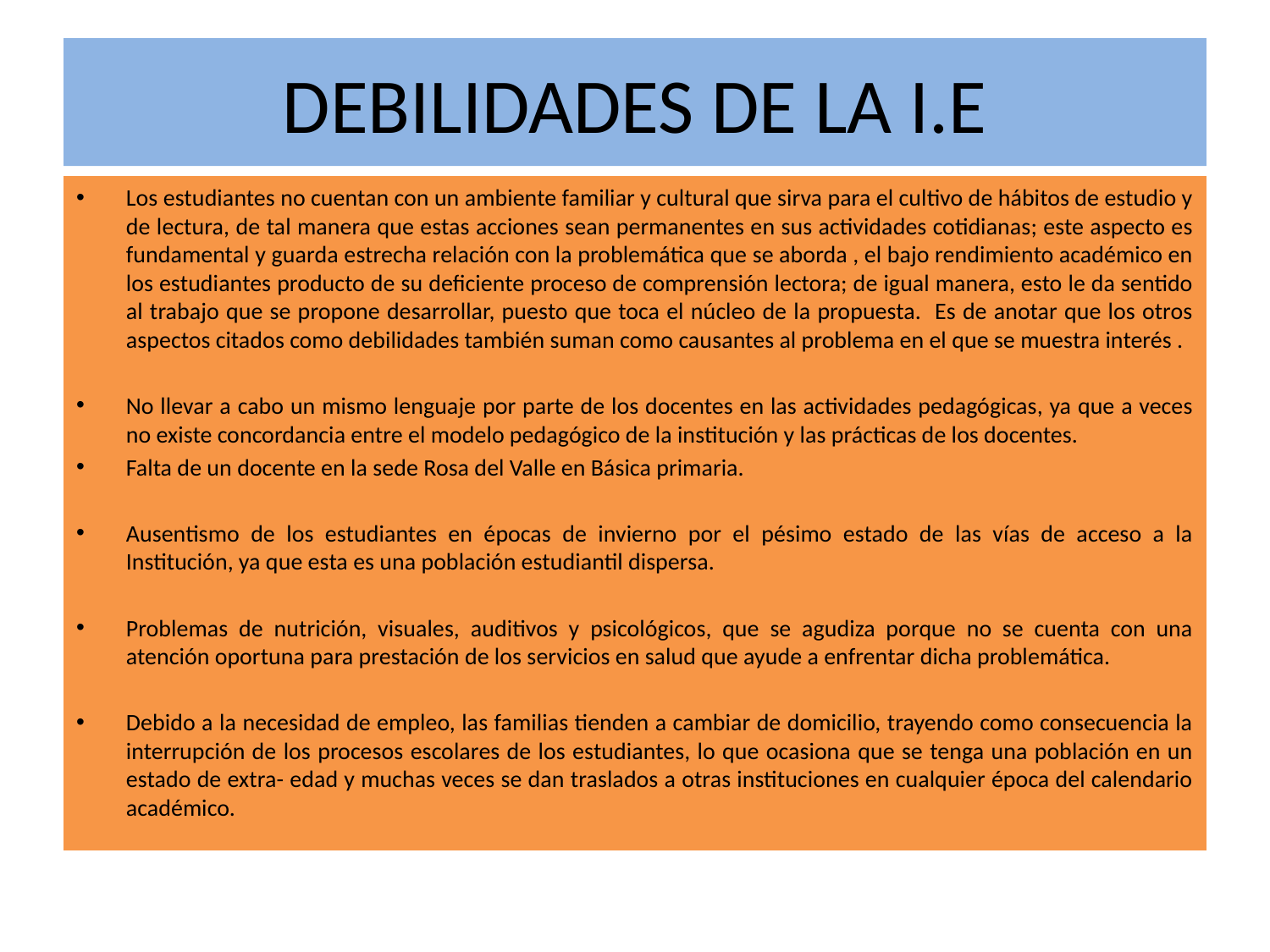

# DEBILIDADES DE LA I.E
Los estudiantes no cuentan con un ambiente familiar y cultural que sirva para el cultivo de hábitos de estudio y de lectura, de tal manera que estas acciones sean permanentes en sus actividades cotidianas; este aspecto es fundamental y guarda estrecha relación con la problemática que se aborda , el bajo rendimiento académico en los estudiantes producto de su deficiente proceso de comprensión lectora; de igual manera, esto le da sentido al trabajo que se propone desarrollar, puesto que toca el núcleo de la propuesta.  Es de anotar que los otros aspectos citados como debilidades también suman como causantes al problema en el que se muestra interés .

No llevar a cabo un mismo lenguaje por parte de los docentes en las actividades pedagógicas, ya que a veces no existe concordancia entre el modelo pedagógico de la institución y las prácticas de los docentes.
Falta de un docente en la sede Rosa del Valle en Básica primaria.

Ausentismo de los estudiantes en épocas de invierno por el pésimo estado de las vías de acceso a la Institución, ya que esta es una población estudiantil dispersa.

Problemas de nutrición, visuales, auditivos y psicológicos, que se agudiza porque no se cuenta con una atención oportuna para prestación de los servicios en salud que ayude a enfrentar dicha problemática.

Debido a la necesidad de empleo, las familias tienden a cambiar de domicilio, trayendo como consecuencia la interrupción de los procesos escolares de los estudiantes, lo que ocasiona que se tenga una población en un estado de extra- edad y muchas veces se dan traslados a otras instituciones en cualquier época del calendario académico.